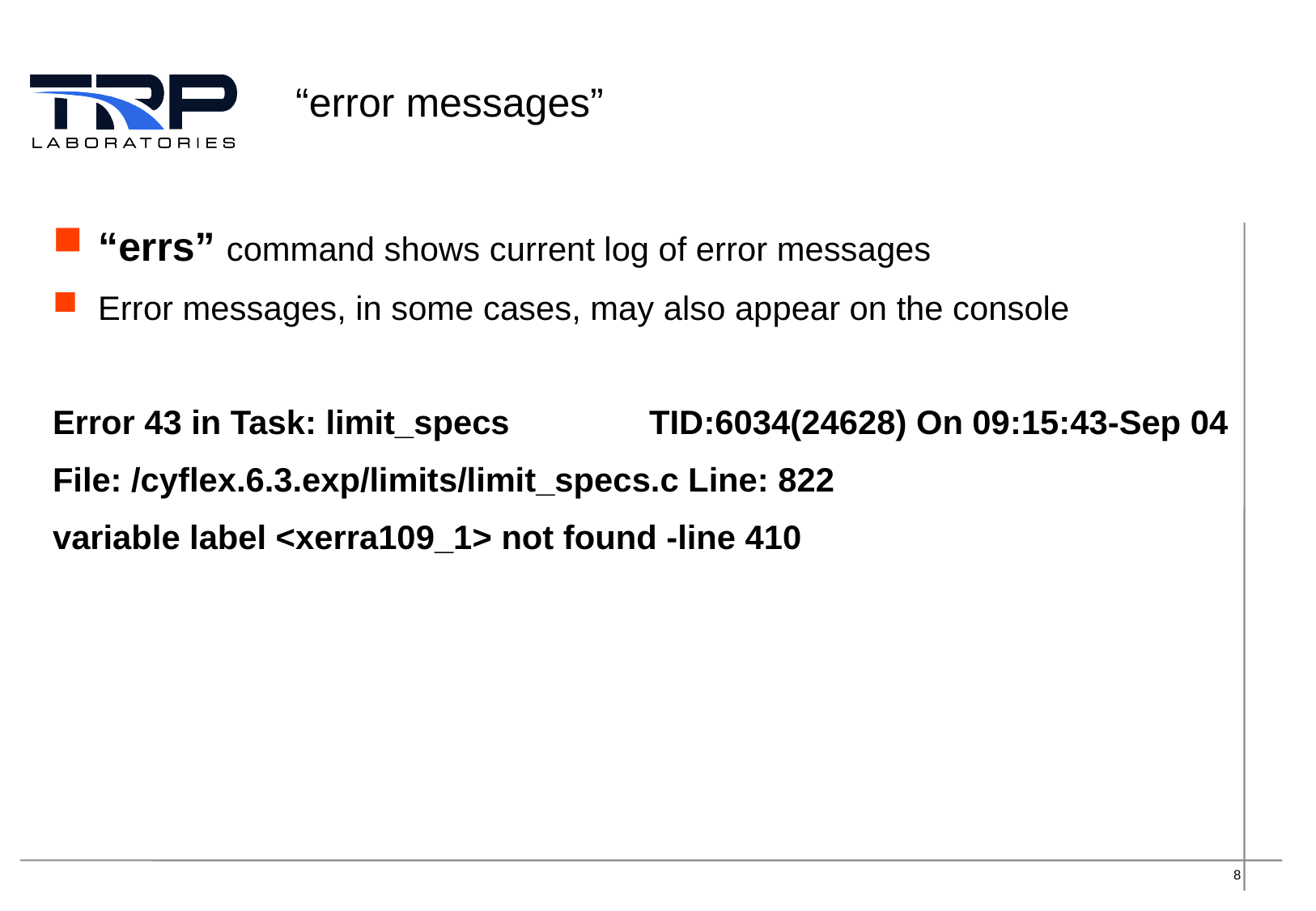

# “error messages”

“errs” command shows current log of error messages
Error messages, in some cases, may also appear on the console

Error 43 in Task: limit_specs               TID:6034(24628) On 09:15:43-Sep 04
File: /cyflex.6.3.exp/limits/limit_specs.c Line: 822
variable label <xerra109_1> not found -line 410